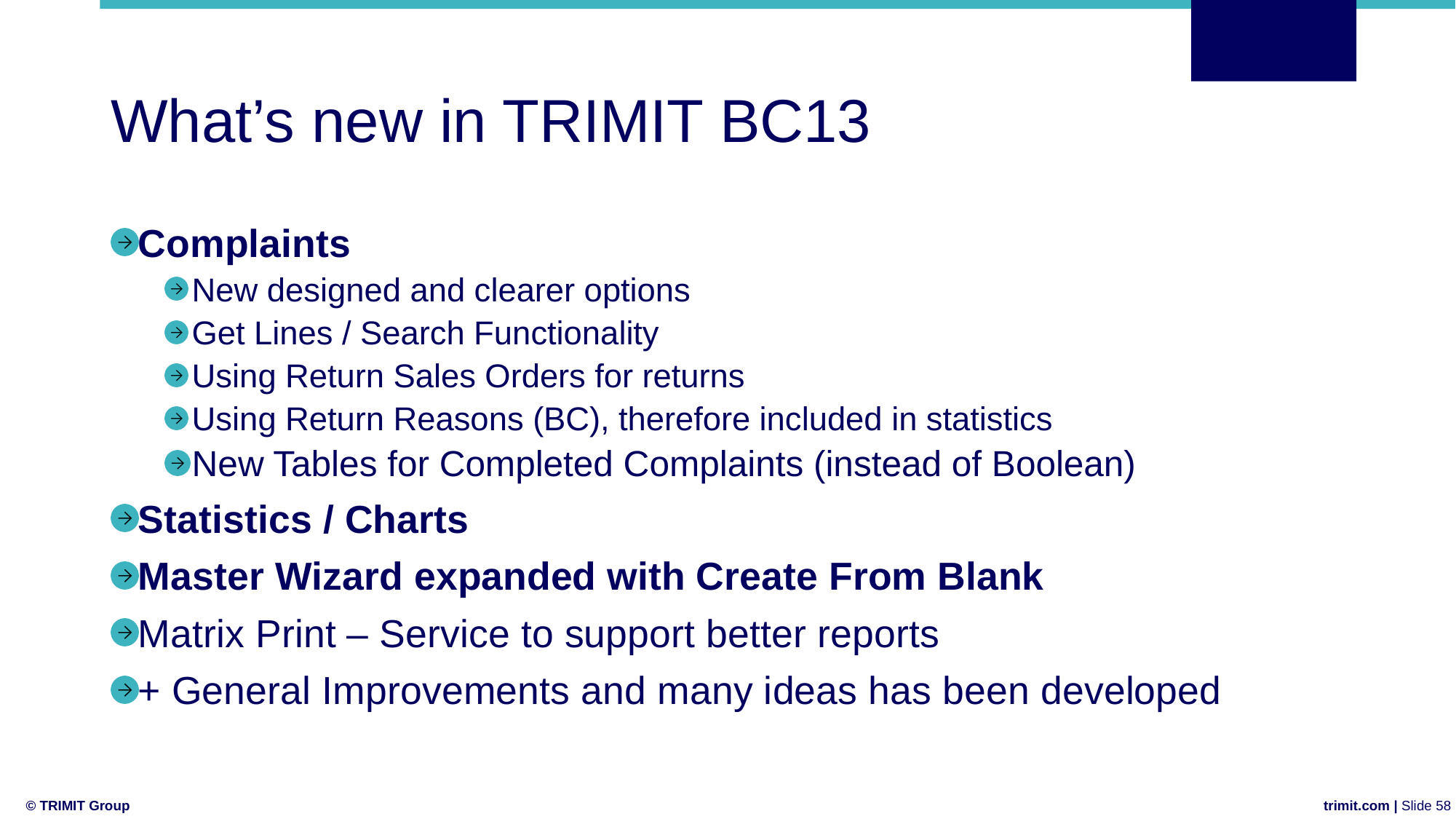

# What’s new in TRIMIT BC13
Complaints
New designed and clearer options
Get Lines / Search Functionality
Using Return Sales Orders for returns
Using Return Reasons (BC), therefore included in statistics
New Tables for Completed Complaints (instead of Boolean)
Statistics / Charts
Master Wizard expanded with Create From Blank
Matrix Print – Service to support better reports
+ General Improvements and many ideas has been developed